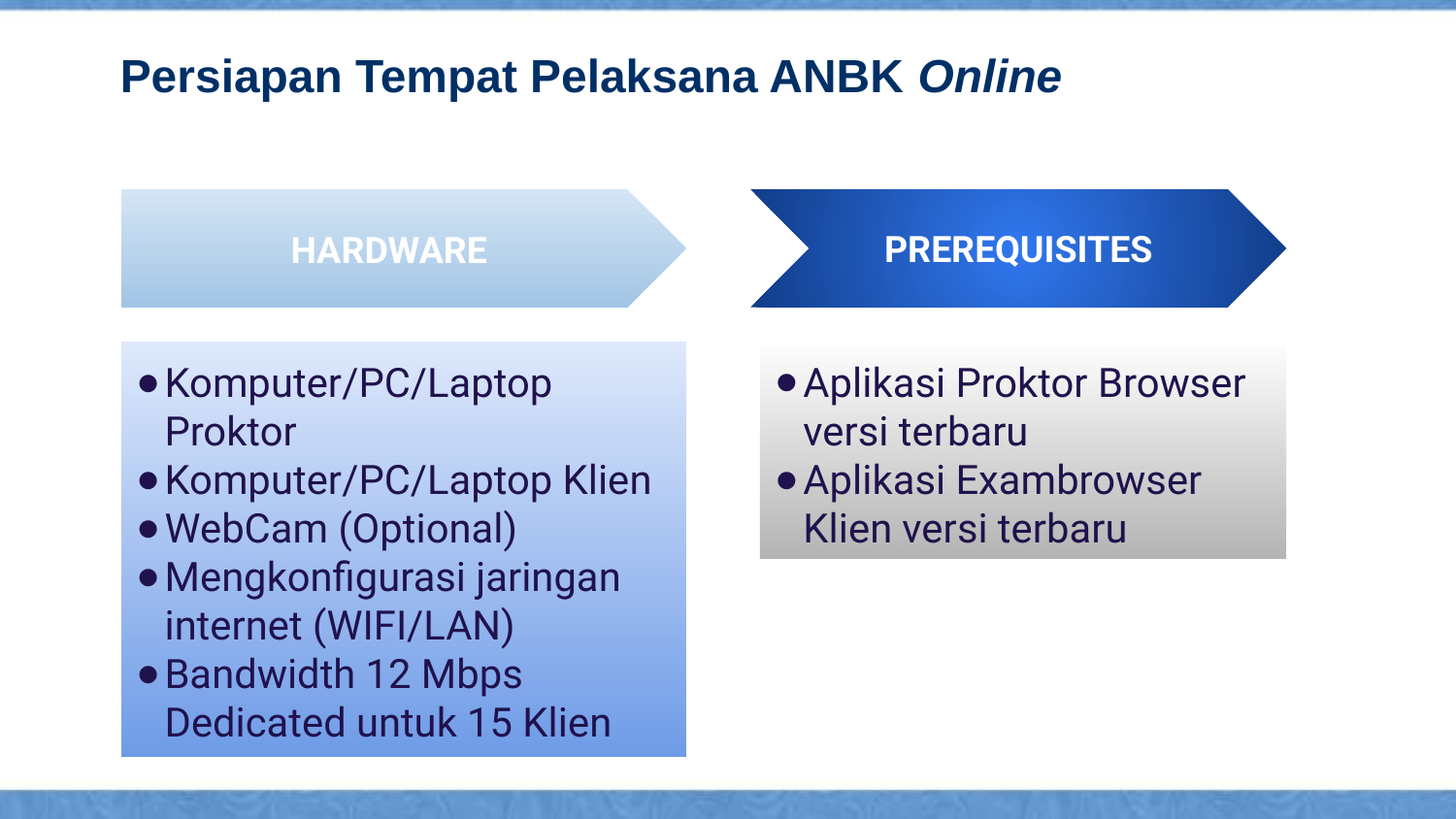

Persiapan Tempat Pelaksana ANBK Online
PREREQUISITES
HARDWARE
Komputer/PC/Laptop Proktor
Komputer/PC/Laptop Klien
WebCam (Optional)
Mengkonfigurasi jaringan internet (WIFI/LAN)
Bandwidth 12 Mbps Dedicated untuk 15 Klien
Aplikasi Proktor Browser versi terbaru
Aplikasi Exambrowser Klien versi terbaru